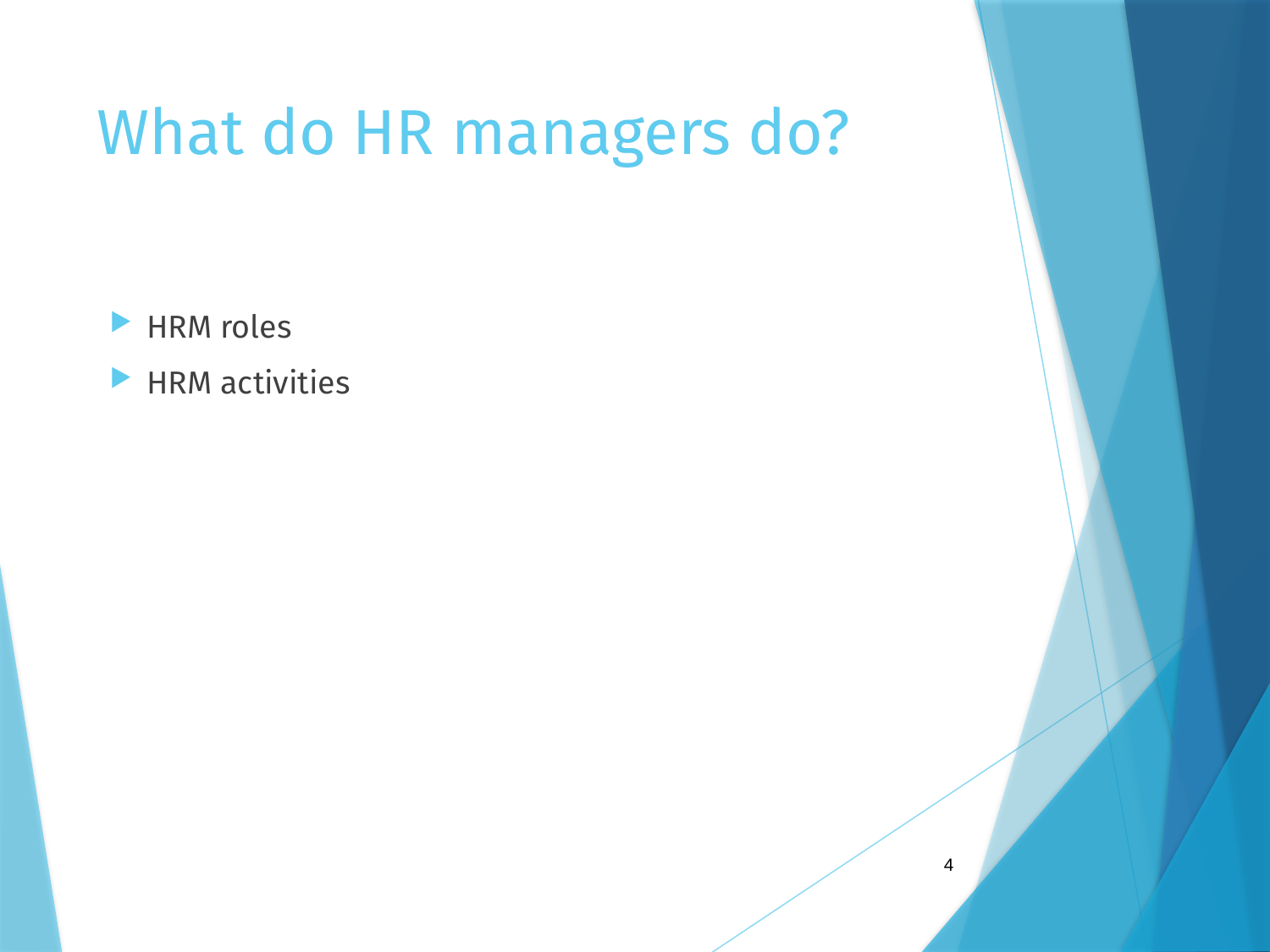

# What do HR managers do?
HRM roles
HRM activities
4